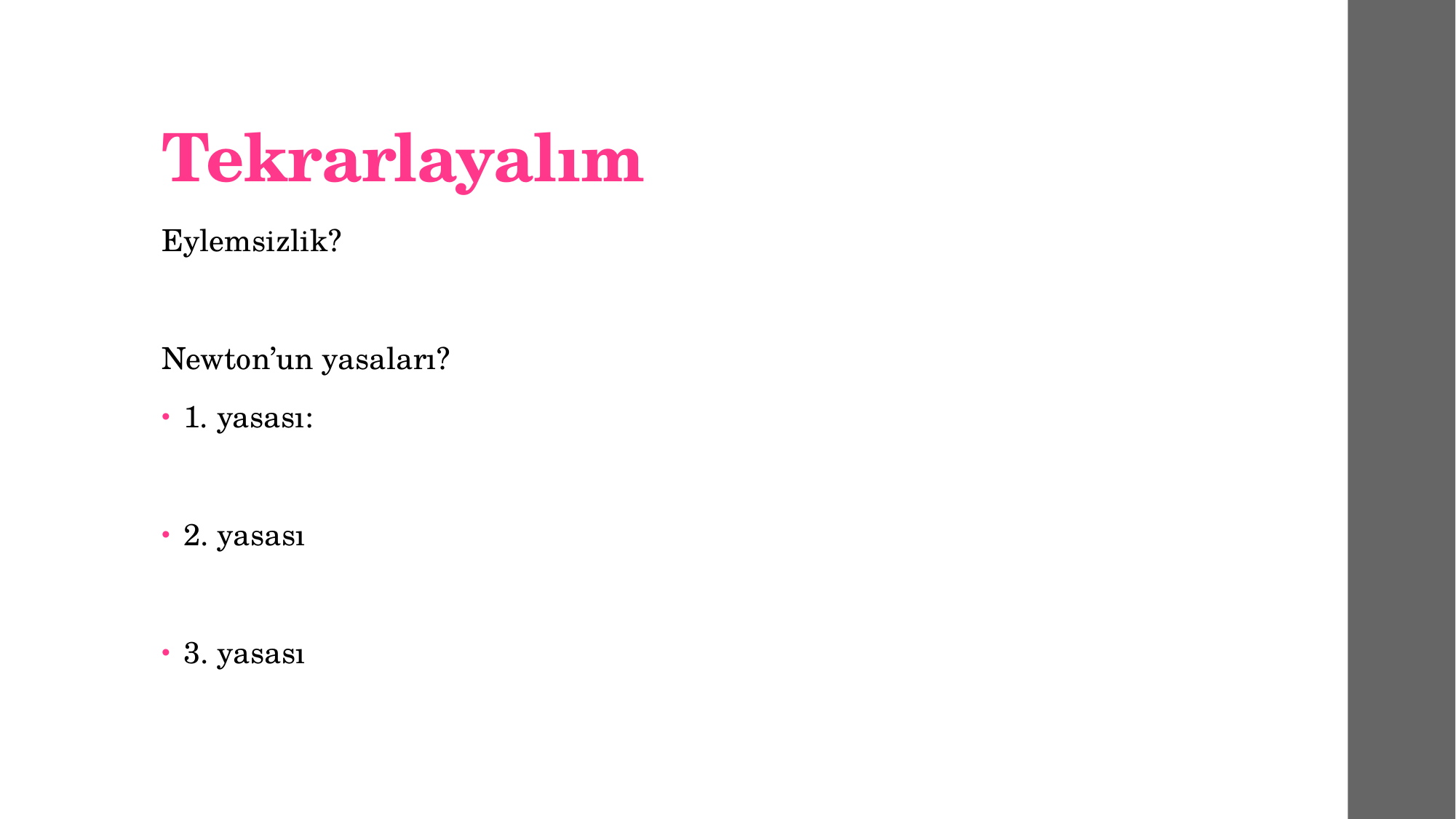

# Tekrarlayalım
Eylemsizlik?

Newton’un yasaları?
1. yasası:

2. yasası

3. yasası